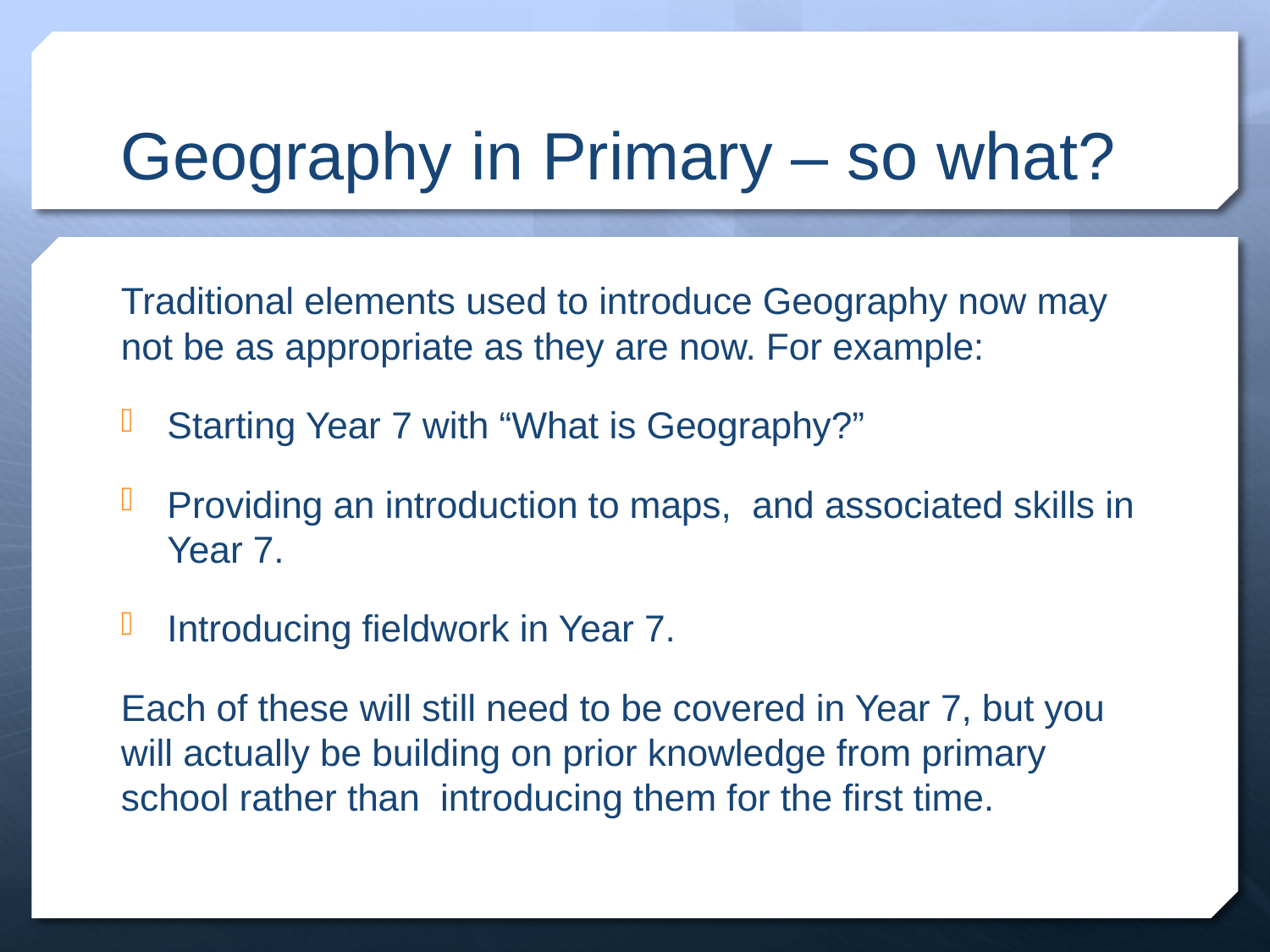

# Geography in Primary – so what?
Traditional elements used to introduce Geography now may not be as appropriate as they are now. For example:
Starting Year 7 with “What is Geography?”
Providing an introduction to maps,  and associated skills in Year 7.
Introducing fieldwork in Year 7.
Each of these will still need to be covered in Year 7, but you will actually be building on prior knowledge from primary school rather than  introducing them for the first time.